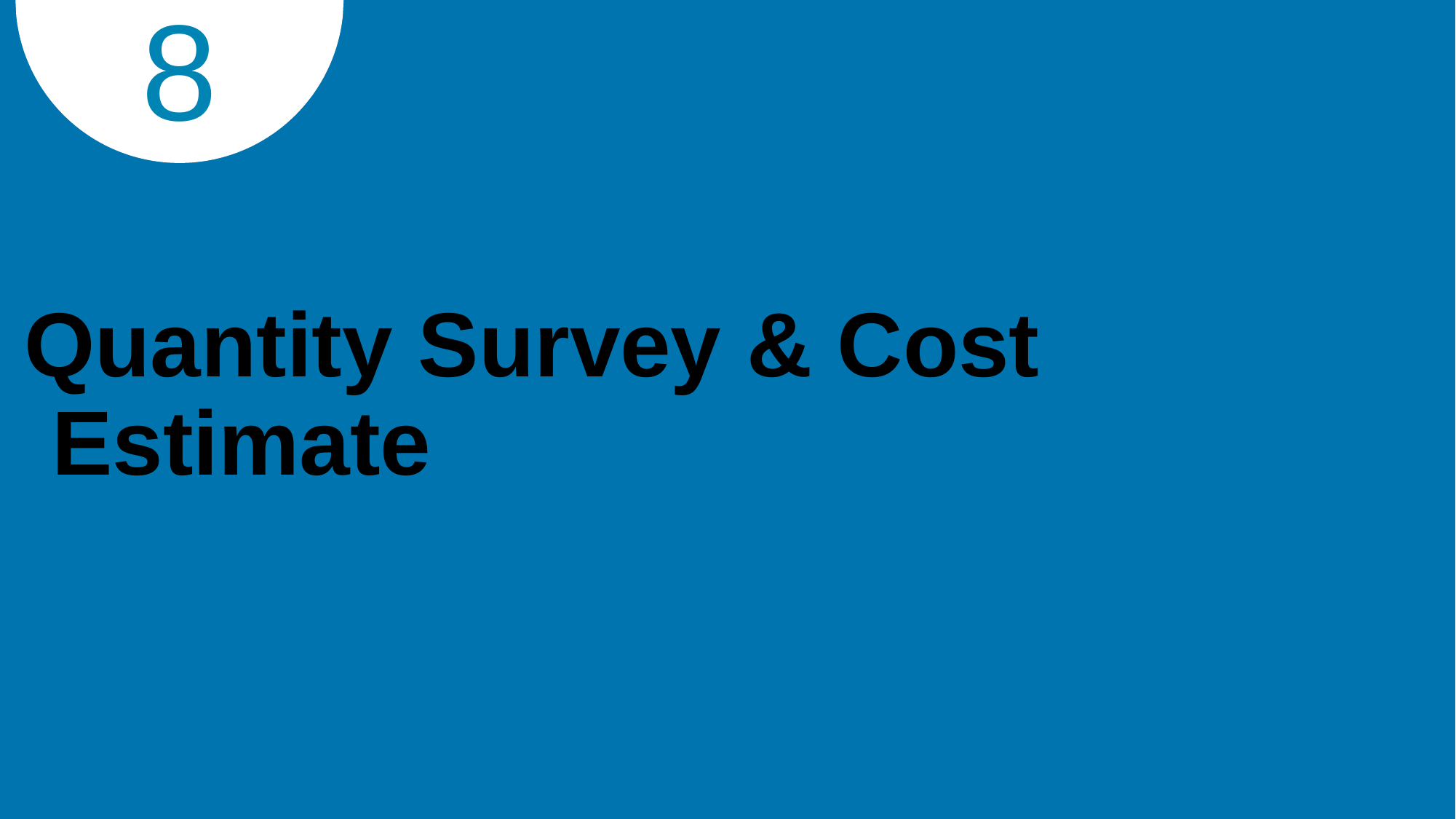

8
Quantity Survey & Cost Estimate

77